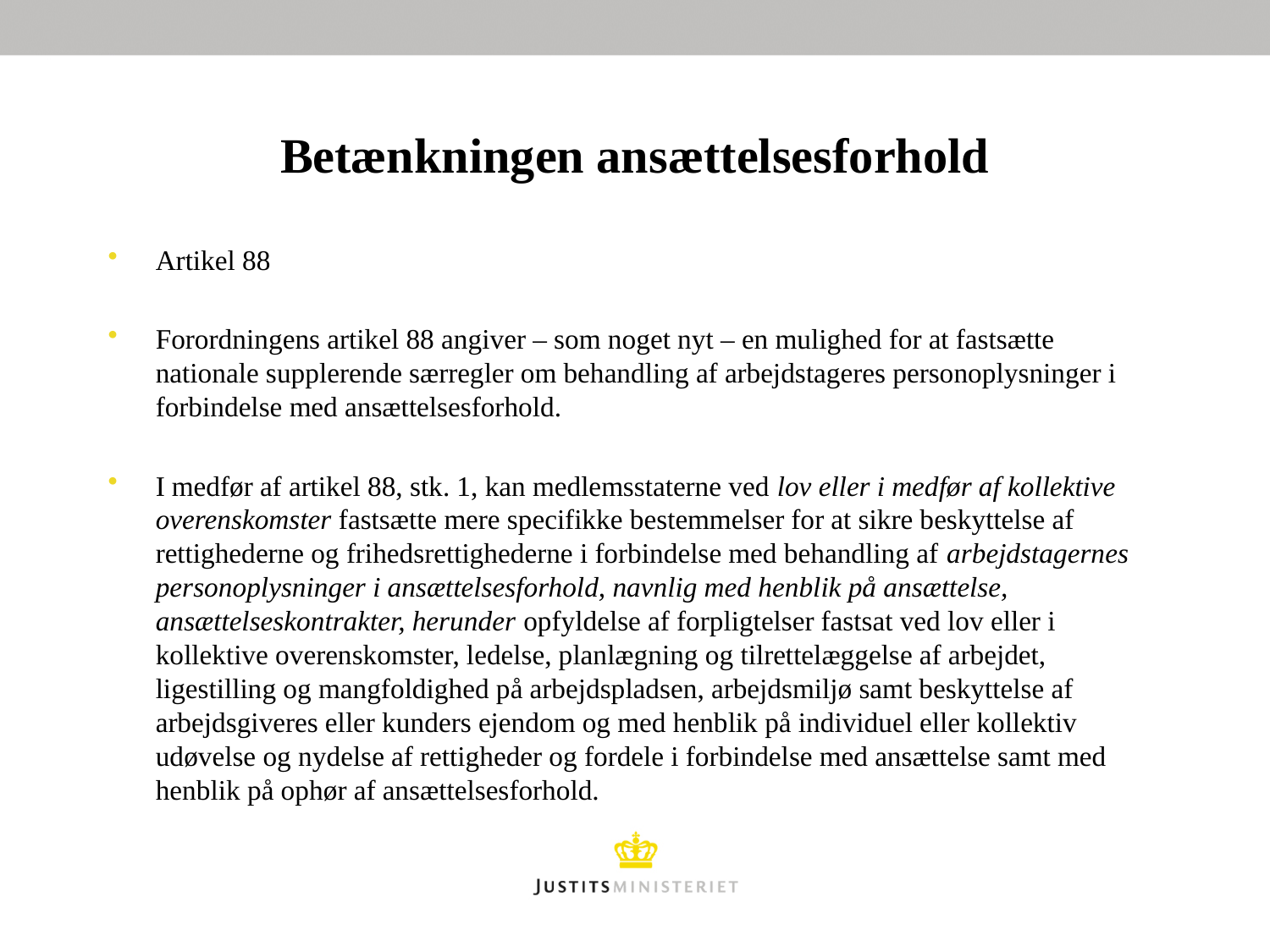

# Betænkningen ansættelsesforhold
Artikel 88

Forordningens artikel 88 angiver – som noget nyt – en mulighed for at fastsætte nationale supplerende særregler om behandling af arbejdstageres personoplysninger i forbindelse med ansættelsesforhold.

I medfør af artikel 88, stk. 1, kan medlemsstaterne ved lov eller i medfør af kollektive overenskomster fastsætte mere specifikke bestemmelser for at sikre beskyttelse af rettighederne og frihedsrettighederne i forbindelse med behandling af arbejdstagernes personoplysninger i ansættelsesforhold, navnlig med henblik på ansættelse, ansættelseskontrakter, herunder opfyldelse af forpligtelser fastsat ved lov eller i kollektive overenskomster, ledelse, planlægning og tilrettelæggelse af arbejdet, ligestilling og mangfoldighed på arbejdspladsen, arbejdsmiljø samt beskyttelse af arbejdsgiveres eller kunders ejendom og med henblik på individuel eller kollektiv udøvelse og nydelse af rettigheder og fordele i forbindelse med ansættelse samt med henblik på ophør af ansættelsesforhold.